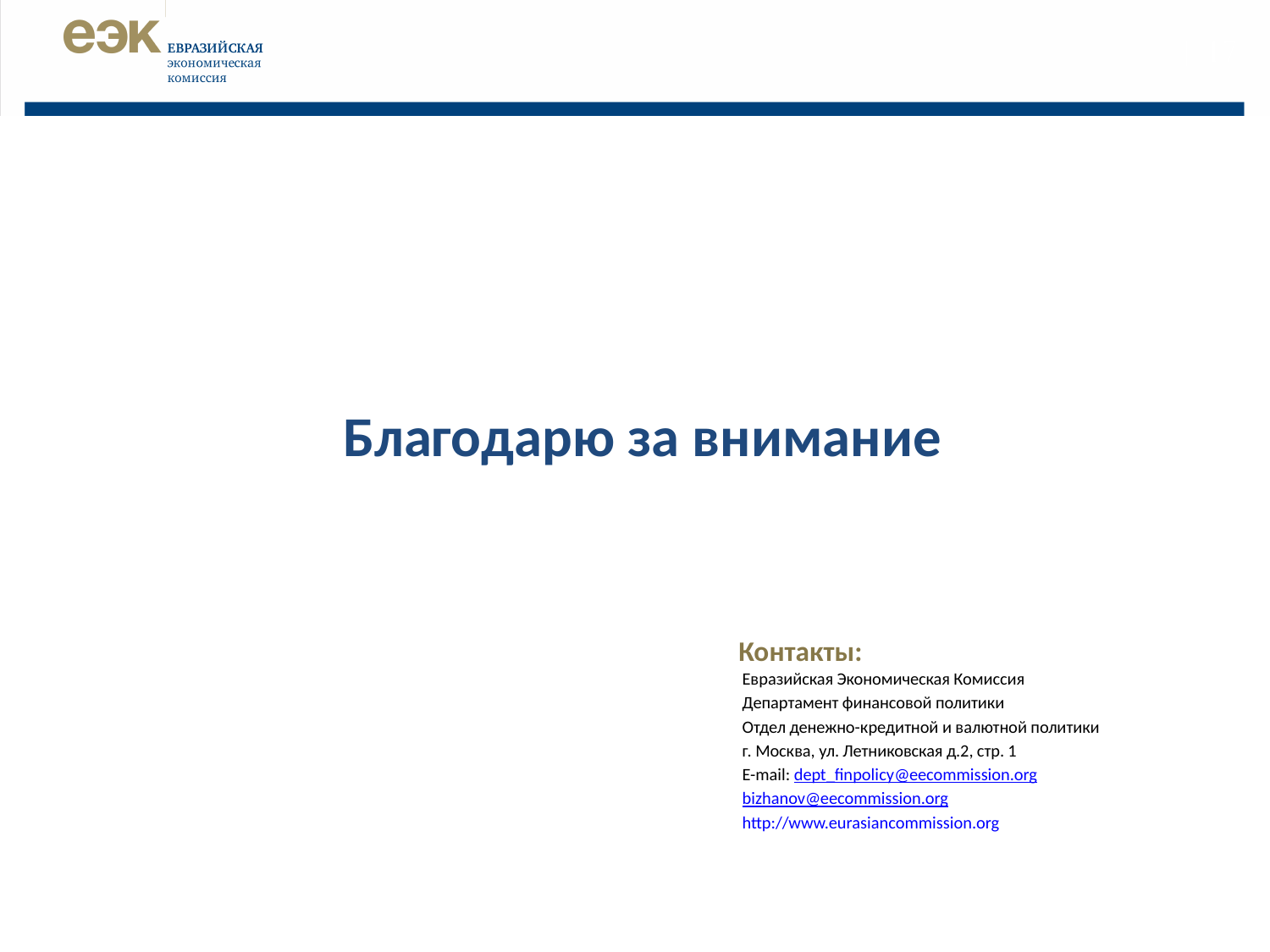

|  17
Благодарю за внимание
Контакты:
Евразийская Экономическая Комиссия
Департамент финансовой политики
Отдел денежно-кредитной и валютной политики
г. Москва, ул. Летниковская д.2, стр. 1
E-mail: dept_finpolicy@eecommission.org
bizhanov@eecommission.org
http://www.eurasiancommission.org